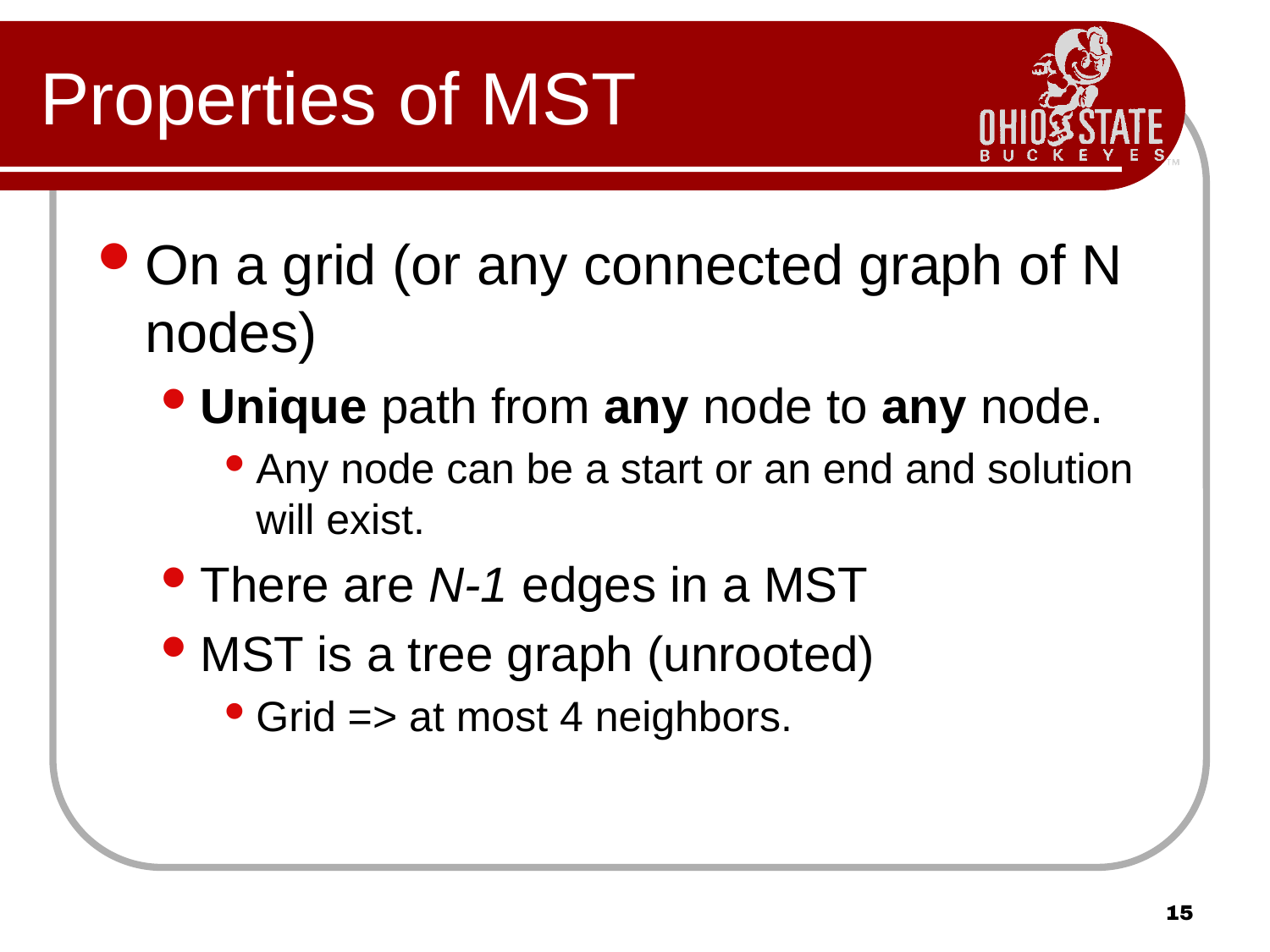

# Properties of MST
On a grid (or any connected graph of N nodes)
Unique path from any node to any node.
Any node can be a start or an end and solution will exist.
There are N-1 edges in a MST
MST is a tree graph (unrooted)
Grid => at most 4 neighbors.
15